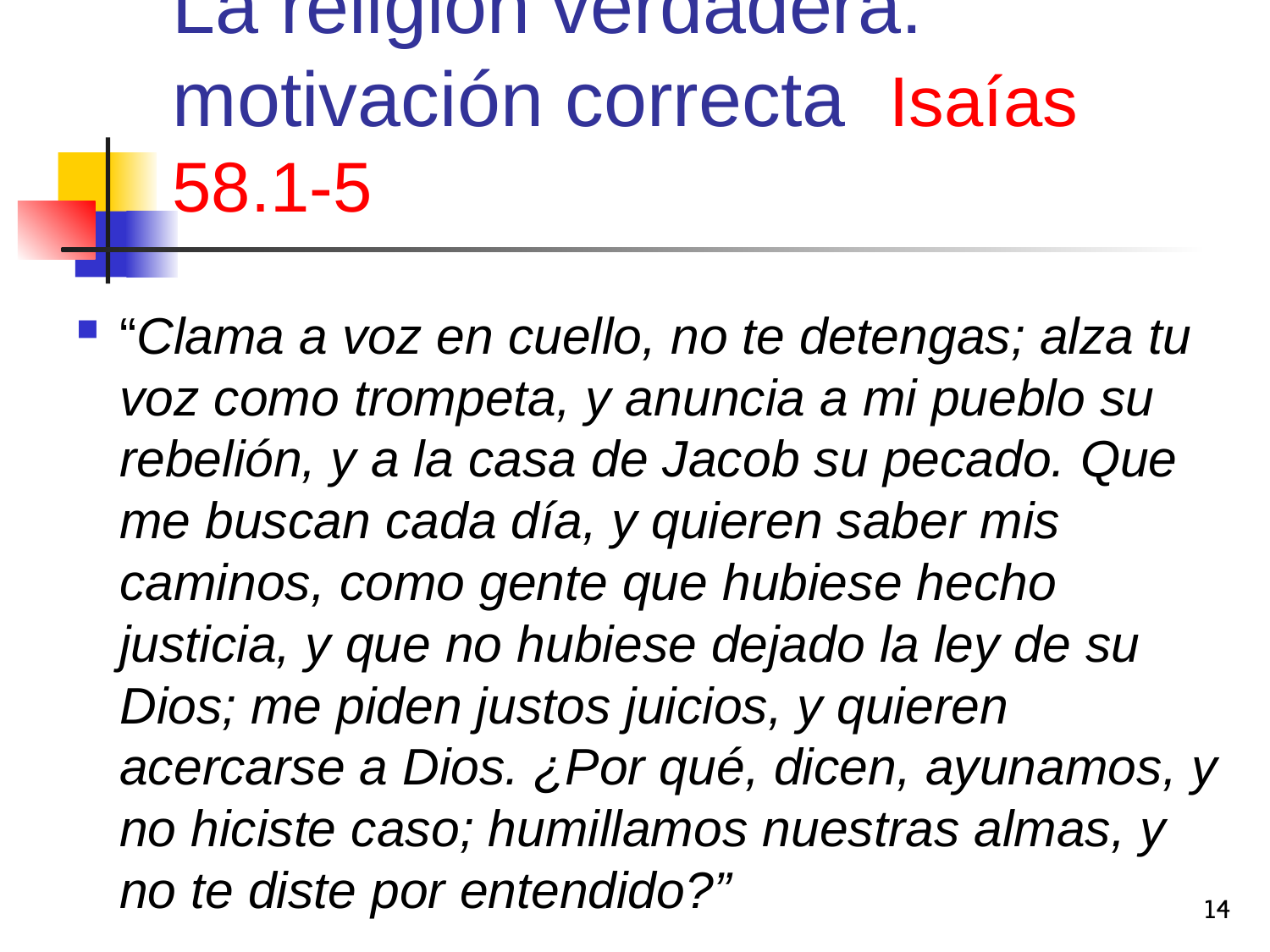

# La religión verdadera: motivación correcta  Isaías 58.1-5
“Clama a voz en cuello, no te detengas; alza tu voz como trompeta, y anuncia a mi pueblo su rebelión, y a la casa de Jacob su pecado. Que me buscan cada día, y quieren saber mis caminos, como gente que hubiese hecho justicia, y que no hubiese dejado la ley de su Dios; me piden justos juicios, y quieren acercarse a Dios. ¿Por qué, dicen, ayunamos, y no hiciste caso; humillamos nuestras almas, y no te diste por entendido?”
14